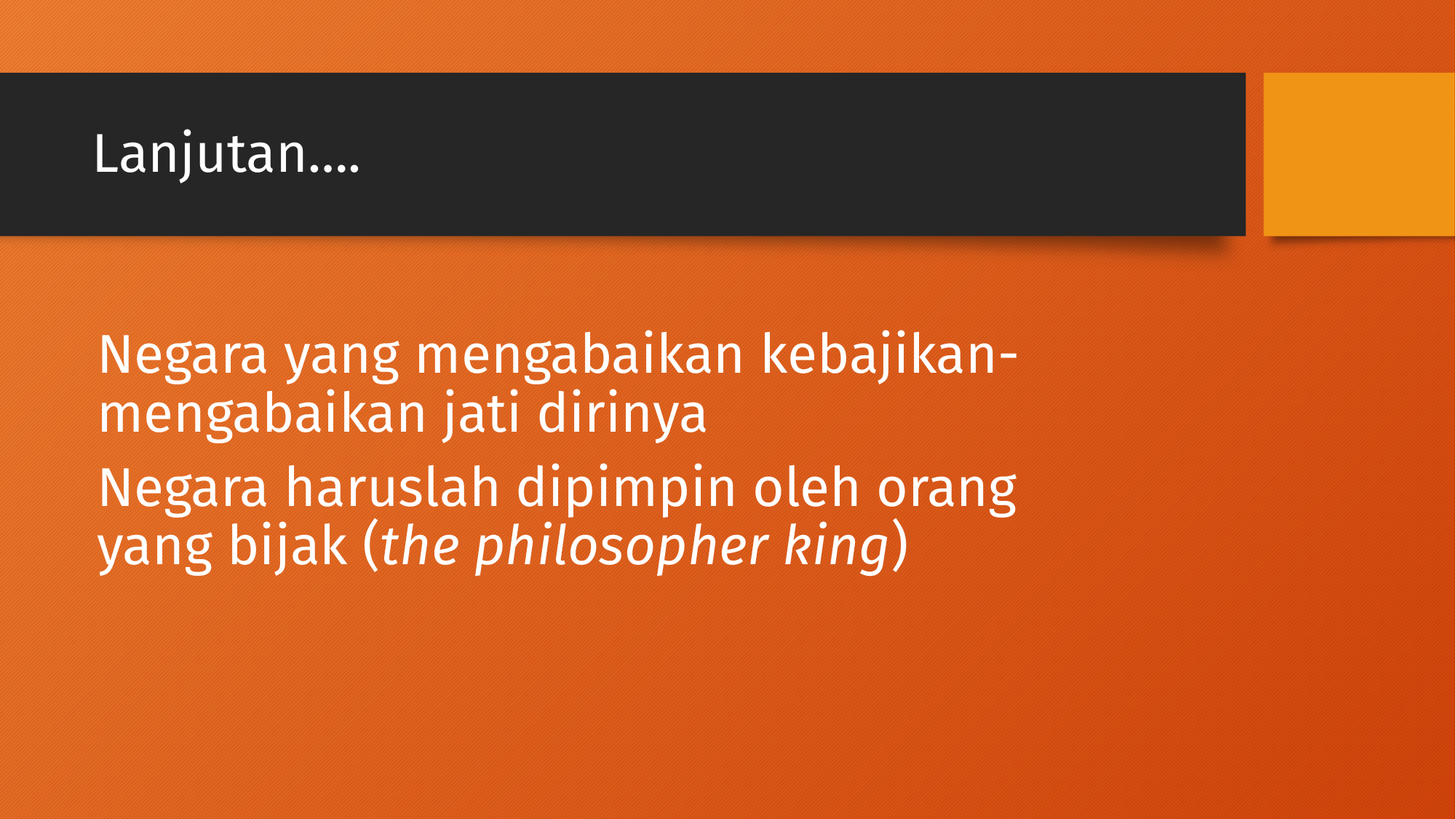

# Lanjutan….
Negara yang mengabaikan kebajikan- mengabaikan jati dirinya
Negara haruslah dipimpin oleh orang yang bijak (the philosopher king)